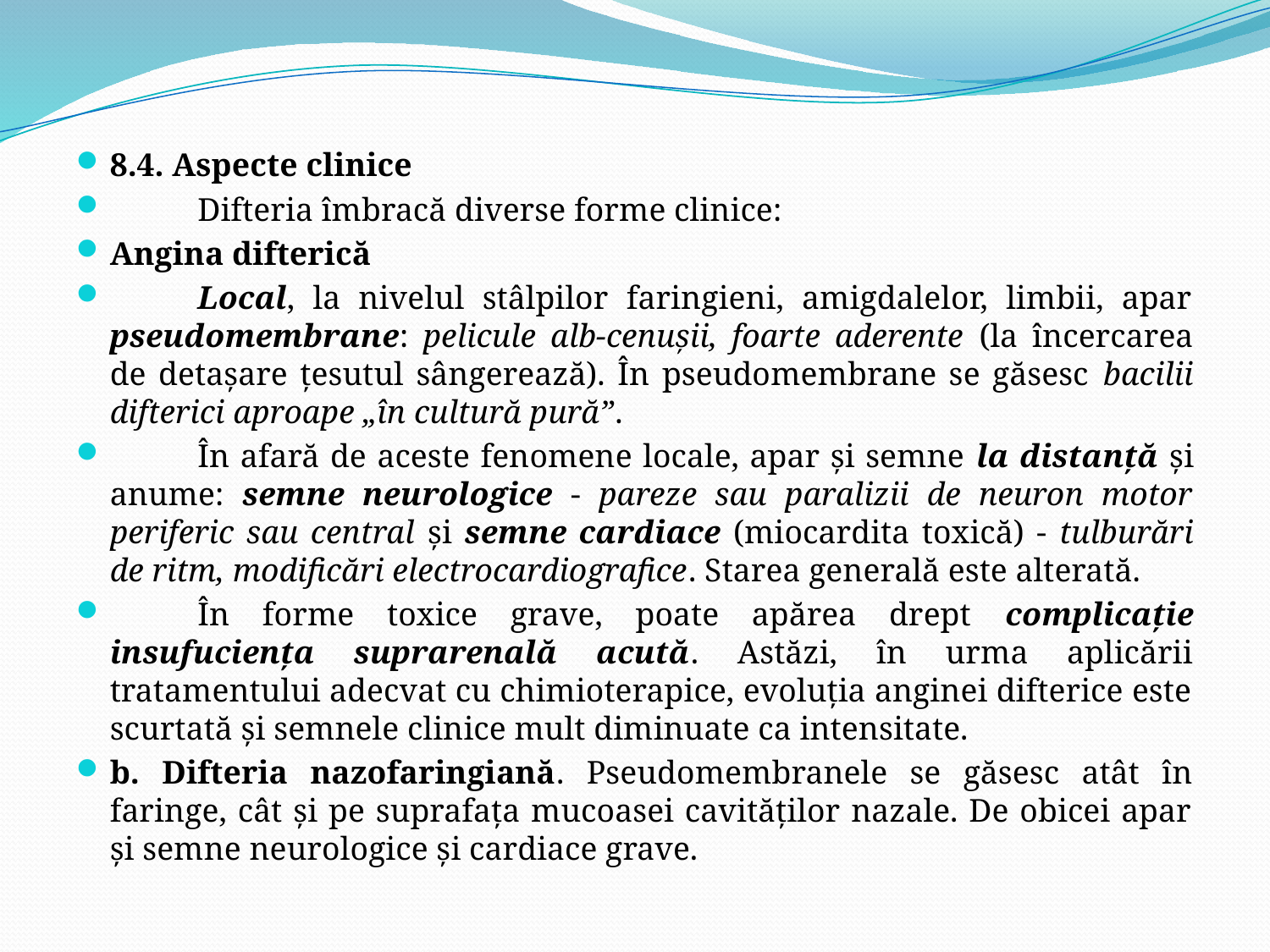

8.4. Aspecte clinice
	Difteria îmbracă diverse forme clinice:
Angina difterică
	Local, la nivelul stâlpilor faringieni, amigdalelor, limbii, apar pseudomembrane: pelicule alb-cenuşii, foarte aderente (la încercarea de detaşare ţesutul sângerează). În pseudomembrane se găsesc bacilii difterici aproape „în cultură pură”.
	În afară de aceste fenomene locale, apar şi semne la distanţă şi anume: semne neurologice - pareze sau paralizii de neuron motor periferic sau central şi semne cardiace (miocardita toxică) - tulburări de ritm, modificări electrocardiografice. Starea generală este alterată.
	În forme toxice grave, poate apărea drept complicaţie insufucienţa suprarenală acută. Astăzi, în urma aplicării tratamentului adecvat cu chimioterapice, evoluţia anginei difterice este scurtată şi semnele clinice mult diminuate ca intensitate.
b. Difteria nazofaringiană. Pseudomembranele se găsesc atât în faringe, cât şi pe suprafaţa mucoasei cavităţilor nazale. De obicei apar şi semne neurologice şi cardiace grave.